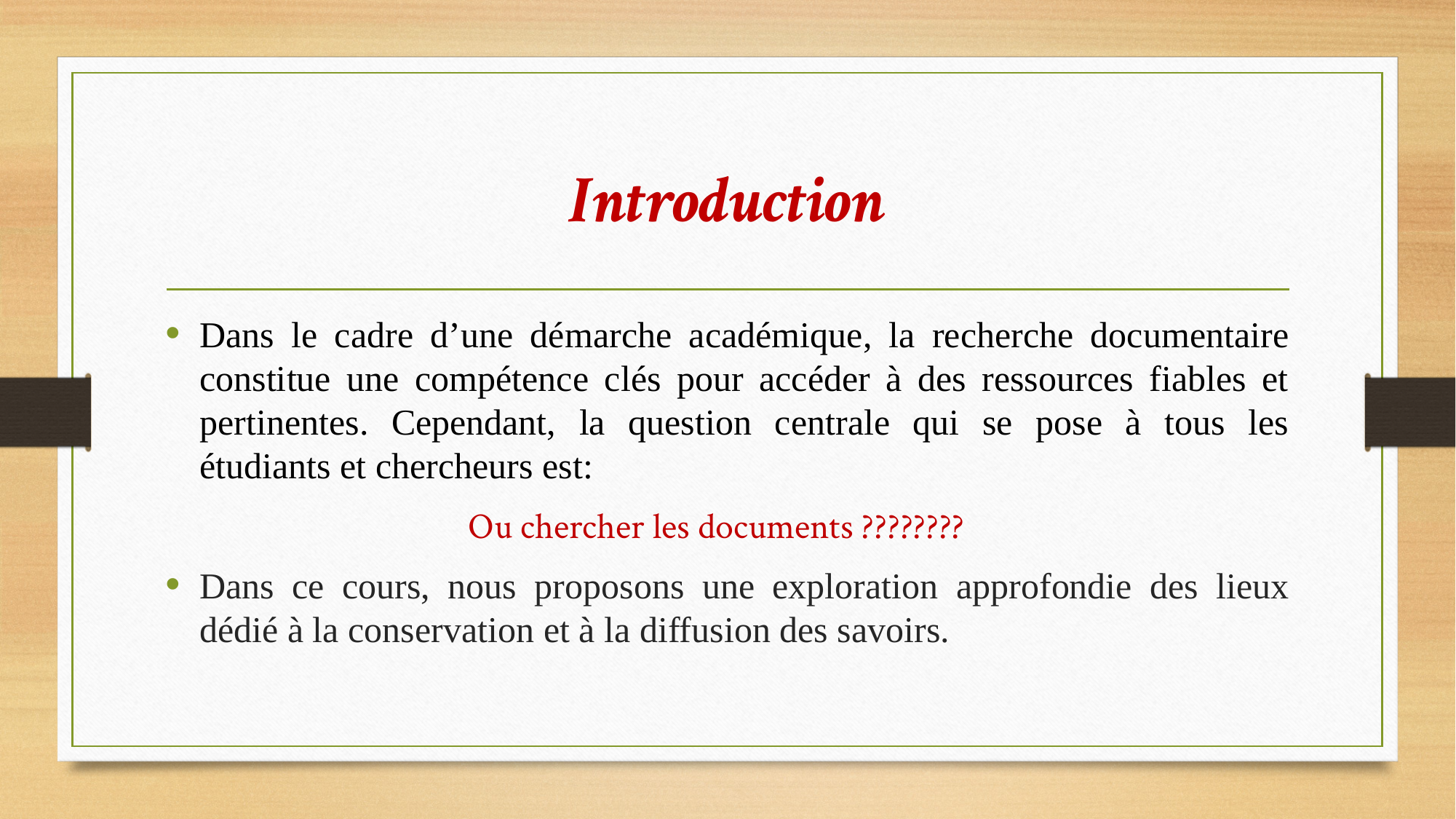

# Introduction
Dans le cadre d’une démarche académique, la recherche documentaire constitue une compétence clés pour accéder à des ressources fiables et pertinentes. Cependant, la question centrale qui se pose à tous les étudiants et chercheurs est:
                                     Ou chercher les documents ????????
Dans ce cours, nous proposons une exploration approfondie des lieux dédié à la conservation et à la diffusion des savoirs.